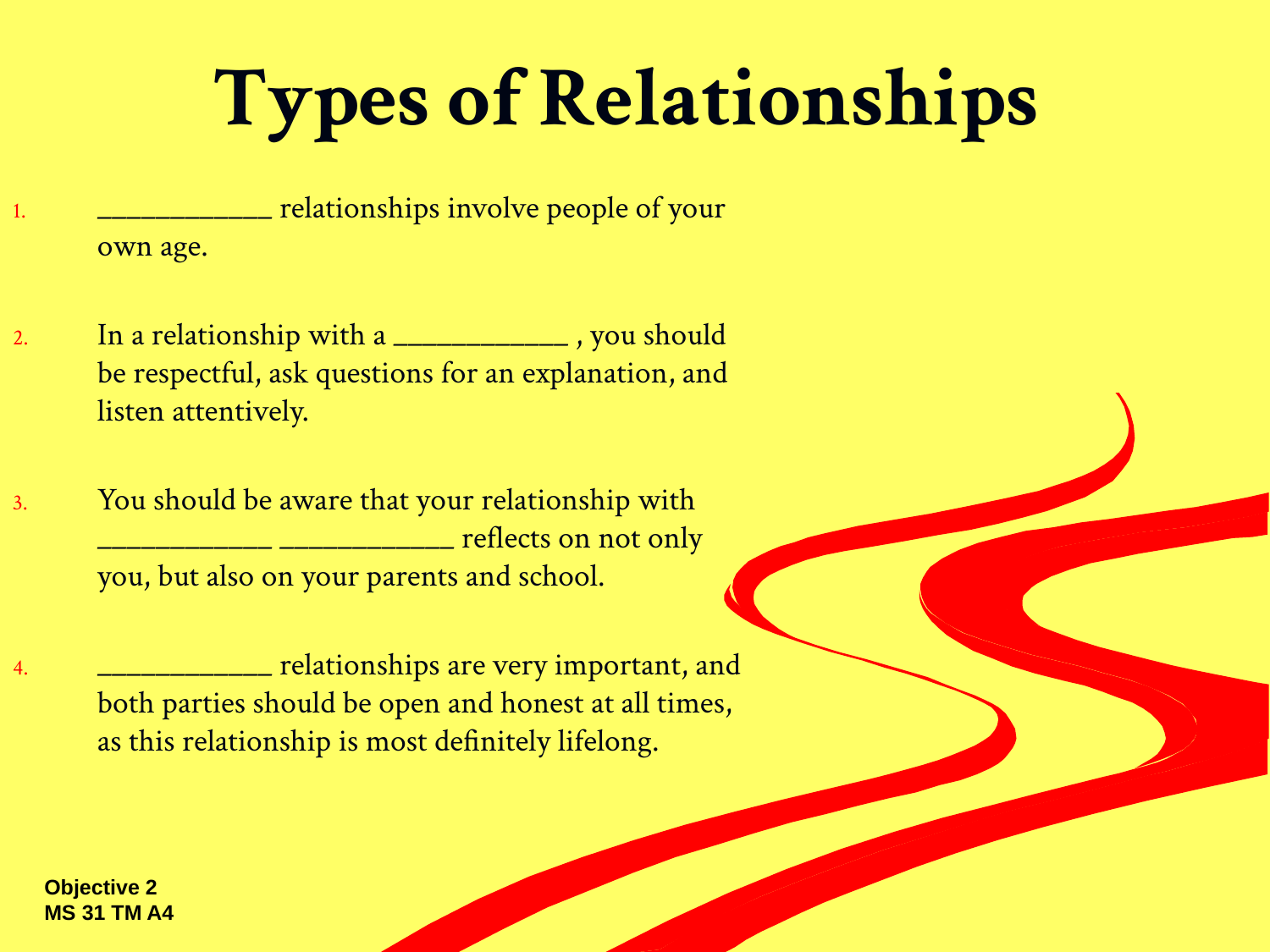

# Types of Relationships
____________ relationships involve people of your own age.

In a relationship with a ____________ , you should be respectful, ask questions for an explanation, and listen attentively.

You should be aware that your relationship with ____________ ____________ reflects on not only you, but also on your parents and school.

____________ relationships are very important, and both parties should be open and honest at all times, as this relationship is most definitely lifelong.
Objective 2
MS 31 TM A4